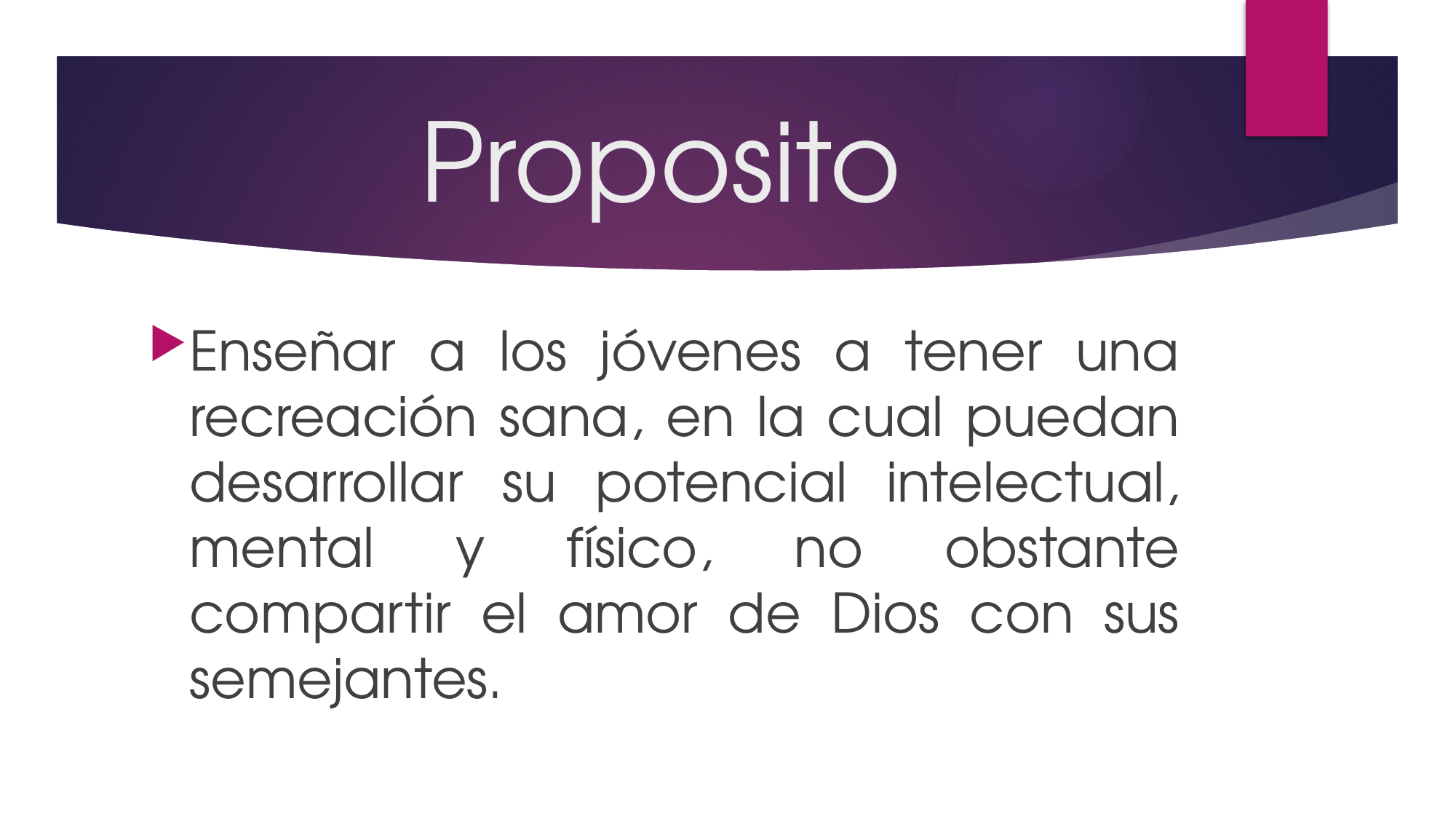

# Proposito
Enseñar a los jóvenes a tener una recreación sana, en la cual puedan desarrollar su potencial intelectual, mental y físico, no obstante compartir el amor de Dios con sus semejantes.